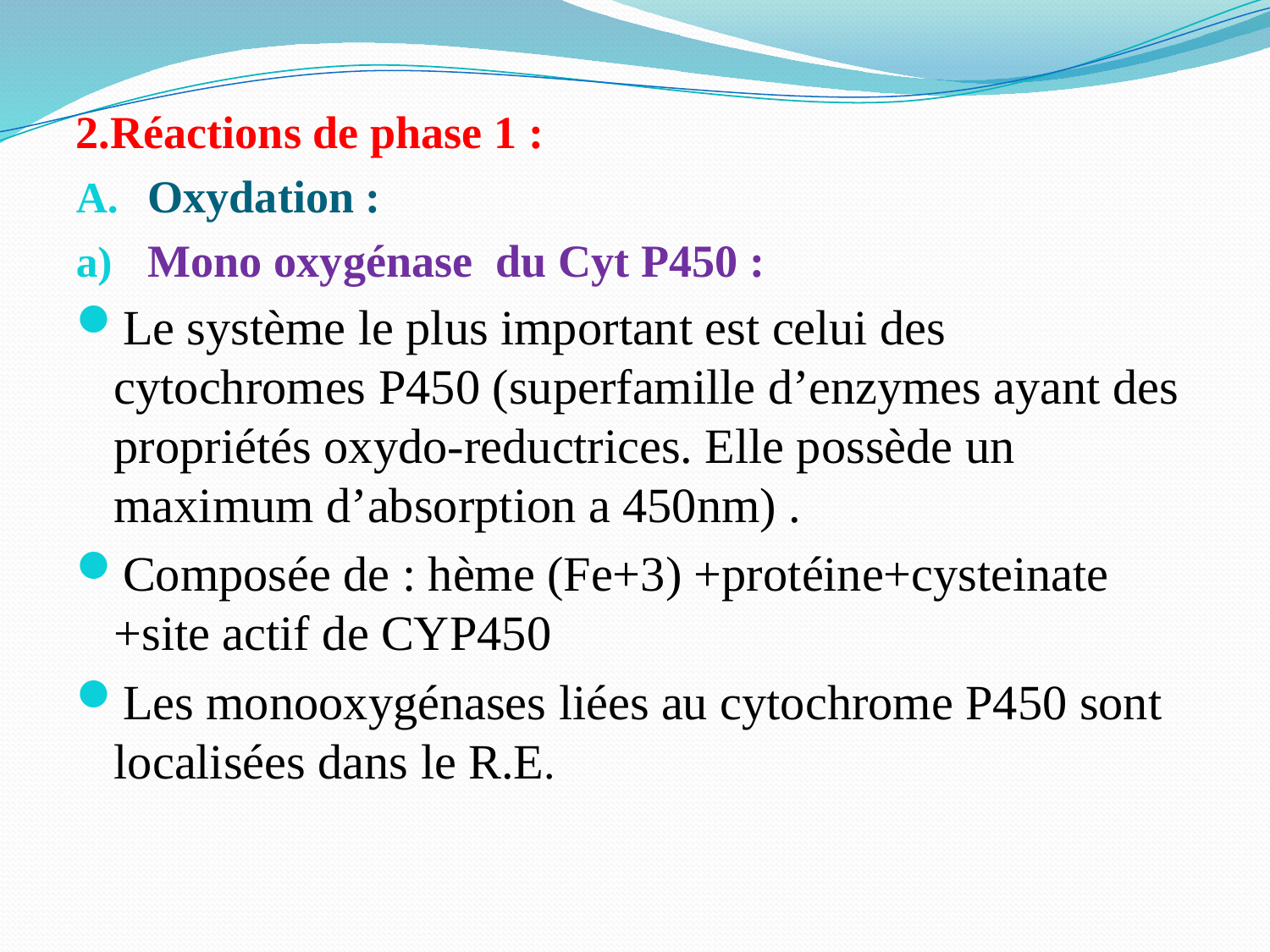

2.Réactions de phase 1 :
Oxydation :
Mono oxygénase  du Cyt P450 :
Le système le plus important est celui des cytochromes P450 (superfamille d’enzymes ayant des propriétés oxydo-reductrices. Elle possède un maximum d’absorption a 450nm) .
Composée de : hème (Fe+3) +protéine+cysteinate +site actif de CYP450
Les monooxygénases liées au cytochrome P450 sont localisées dans le R.E.